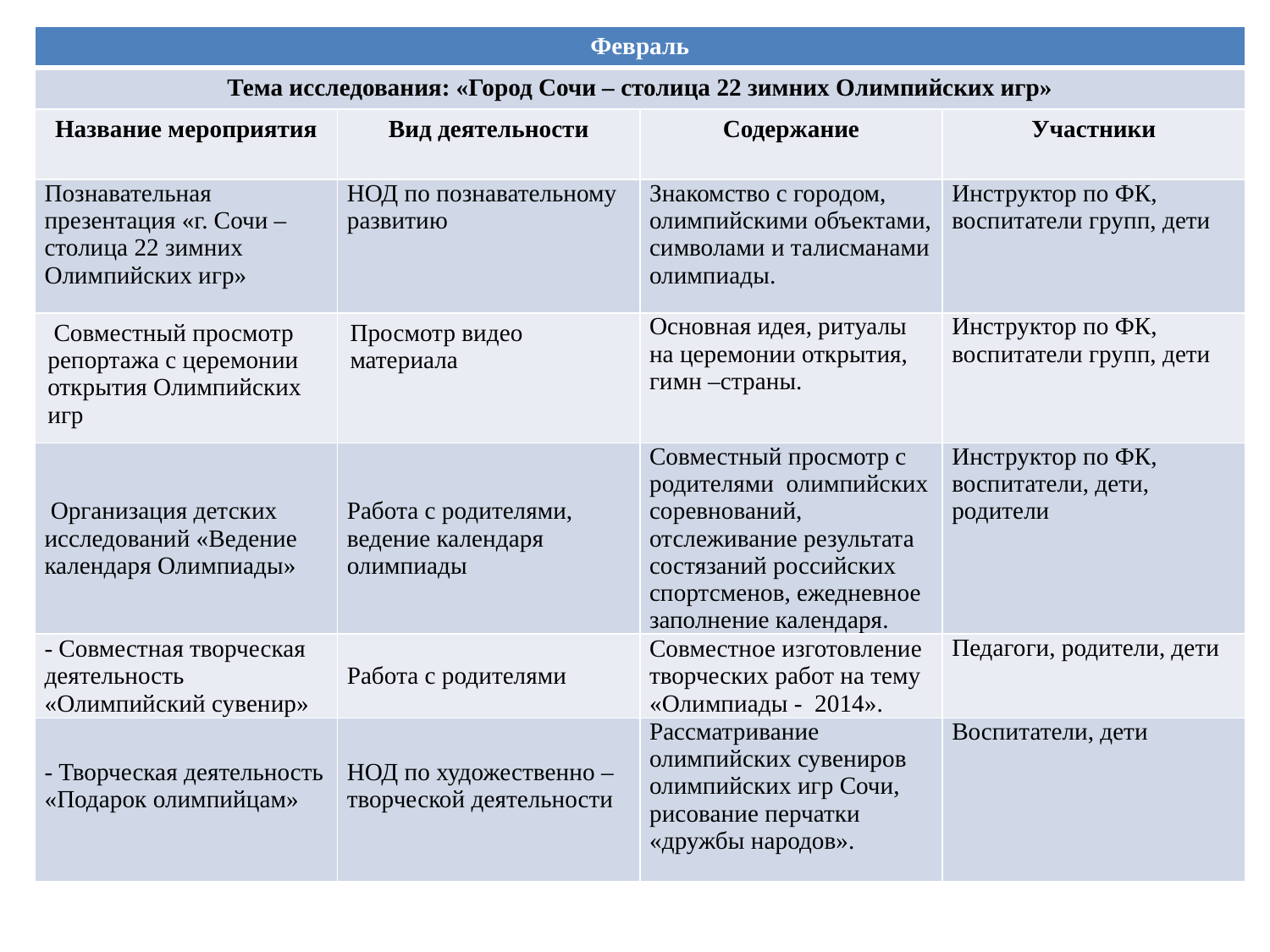

| Февраль |  |  |  |
| --- | --- | --- | --- |
| Тема исследования: «Город Сочи – столица 22 зимних Олимпийских игр» |  |  |  |
| Название мероприятия | Вид деятельности | Содержание | Участники |
| Познавательная презентация «г. Сочи – столица 22 зимних Олимпийских игр» | НОД по познавательному развитию | Знакомство с городом, олимпийскими объектами, символами и талисманами олимпиады. | Инструктор по ФК, воспитатели групп, дети |
| Совместный просмотр репортажа с церемонии открытия Олимпийских игр | Просмотр видео материала | Основная идея, ритуалы на церемонии открытия, гимн –страны. | Инструктор по ФК, воспитатели групп, дети |
| Организация детских исследований «Ведение календаря Олимпиады» | Работа с родителями, ведение календаря олимпиады | Совместный просмотр с родителями олимпийских соревнований, отслеживание результата состязаний российских спортсменов, ежедневное заполнение календаря. | Инструктор по ФК, воспитатели, дети, родители |
| - Совместная творческая деятельность «Олимпийский сувенир» | Работа с родителями | Совместное изготовление творческих работ на тему «Олимпиады - 2014». | Педагоги, родители, дети |
| - Творческая деятельность «Подарок олимпийцам» | НОД по художественно – творческой деятельности | Рассматривание олимпийских сувениров олимпийских игр Сочи, рисование перчатки «дружбы народов». | Воспитатели, дети |